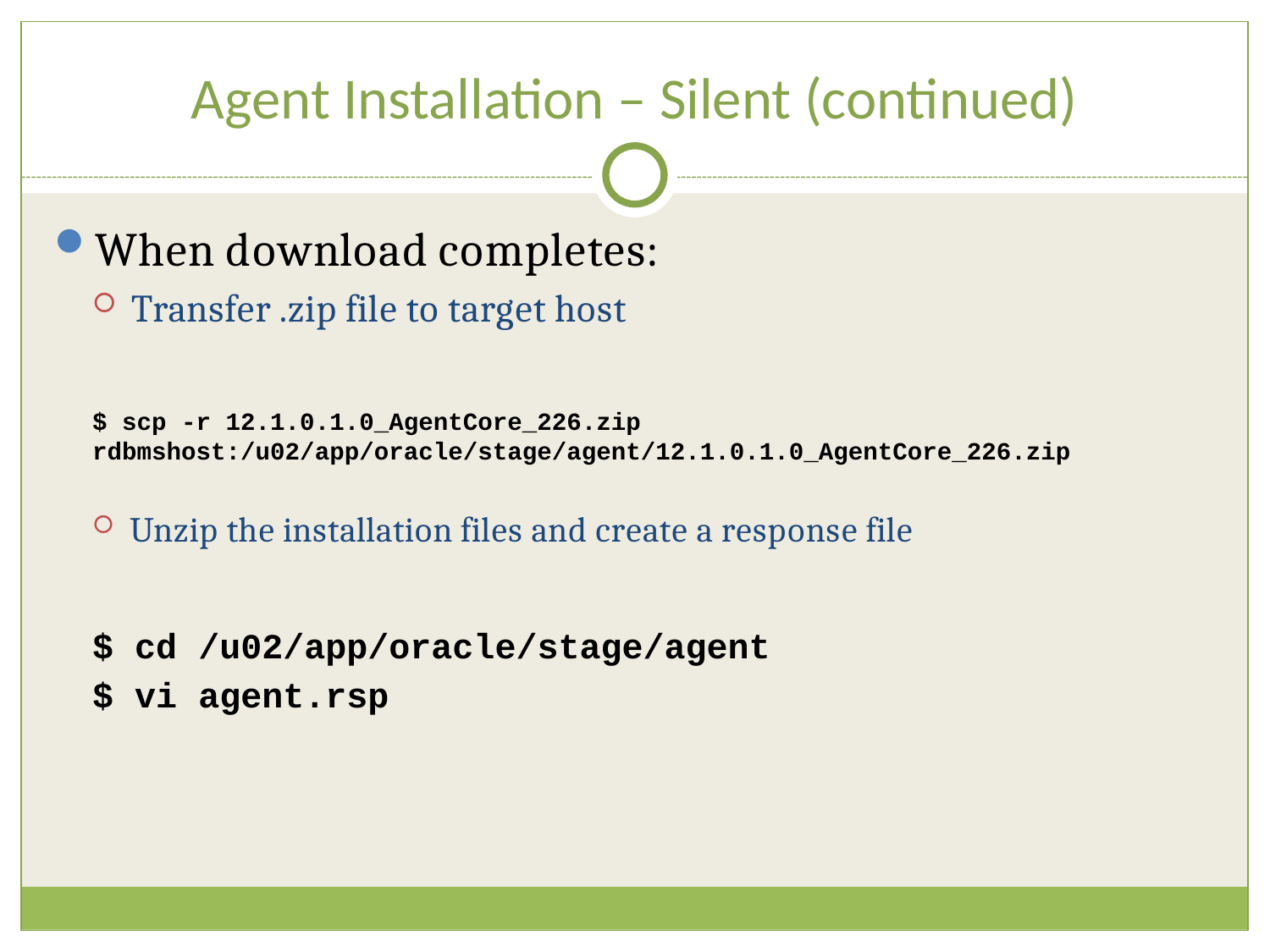

# Agent Installation – Silent (continued)
When download completes:
Transfer .zip file to target host

$ scp -r 12.1.0.1.0_AgentCore_226.zip rdbmshost:/u02/app/oracle/stage/agent/12.1.0.1.0_AgentCore_226.zip

Unzip the installation files and create a response file

$ cd /u02/app/oracle/stage/agent
$ vi agent.rsp